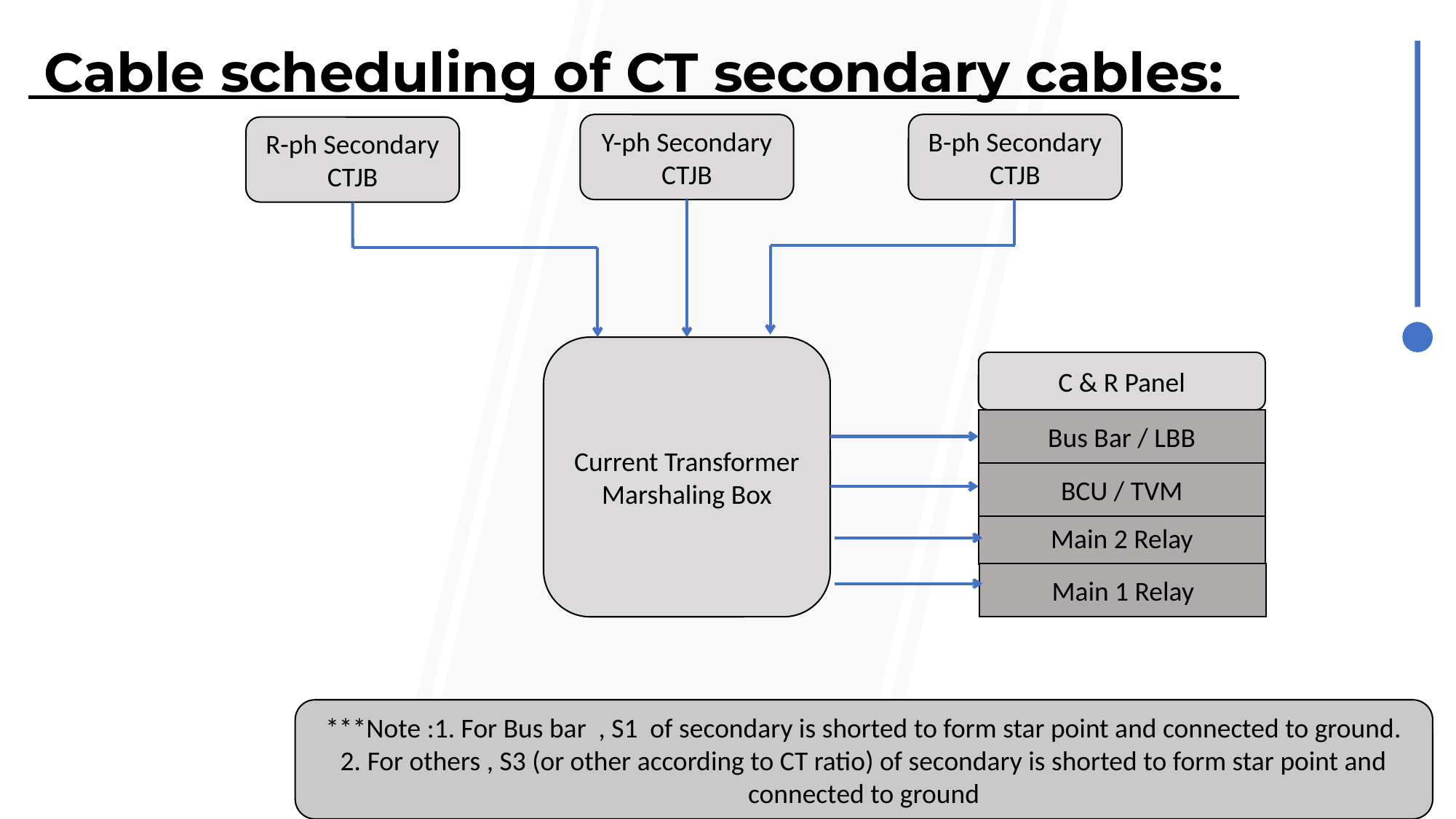

Cable scheduling of CT secondary cables:

Y-ph Secondary CTJB
B-ph Secondary CTJB
R-ph Secondary CTJB

Current Transformer Marshaling Box
C & R Panel
Bus Bar / LBB
BCU / TVM
Main 2 Relay
Main 1 Relay
***Note :1. For Bus bar  , S1  of secondary is shorted to form star point and connected to ground.
2. For others , S3 (or other according to CT ratio) of secondary is shorted to form star point and connected to ground